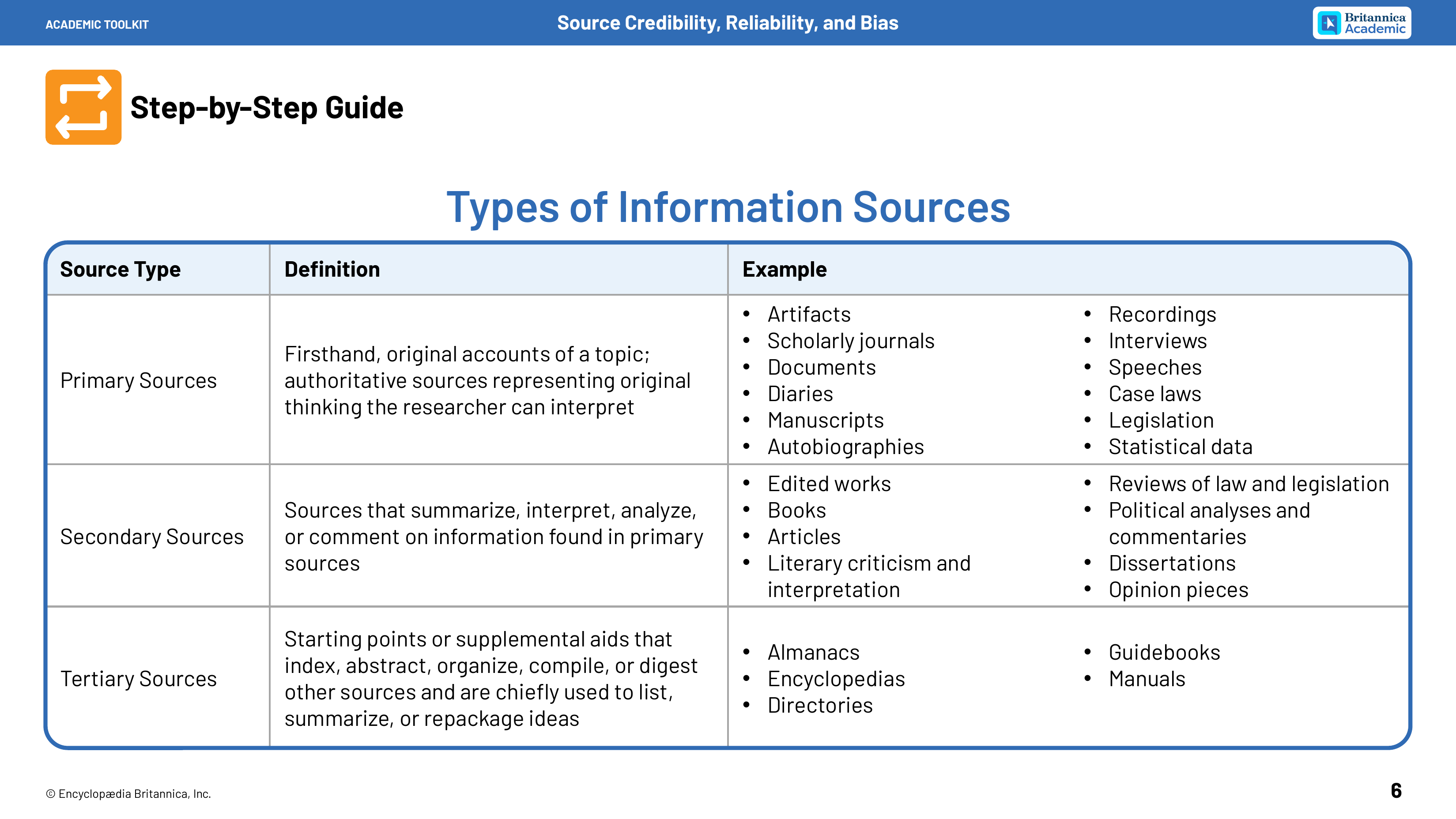

Source Credibility, Reliability, and Bias
ACADEMIC TOOLKIT

Step-by-Step Guide
Types of Information Sources
| Source Type | Definition | Example |  |
| --- | --- | --- | --- |
| Primary Sources | Firsthand, original accounts of a topic; authoritative sources representing original thinking the researcher can interpret | Artifacts Scholarly journals Documents Diaries Manuscripts Autobiographies | Recordings Interviews Speeches Case laws Legislation Statistical data |
| Secondary Sources | Sources that summarize, interpret, analyze, or comment on information found in primary sources | Edited works Books Articles Literary criticism and interpretation | Reviews of law and legislation Political analyses and commentaries Dissertations Opinion pieces |
| Tertiary Sources | Starting points or supplemental aids that index, abstract, organize, compile, or digest other sources and are chiefly used to list, summarize, or repackage ideas | Almanacs Encyclopedias Directories | Guidebooks Manuals |

6
© Encyclopædia Britannica, Inc.